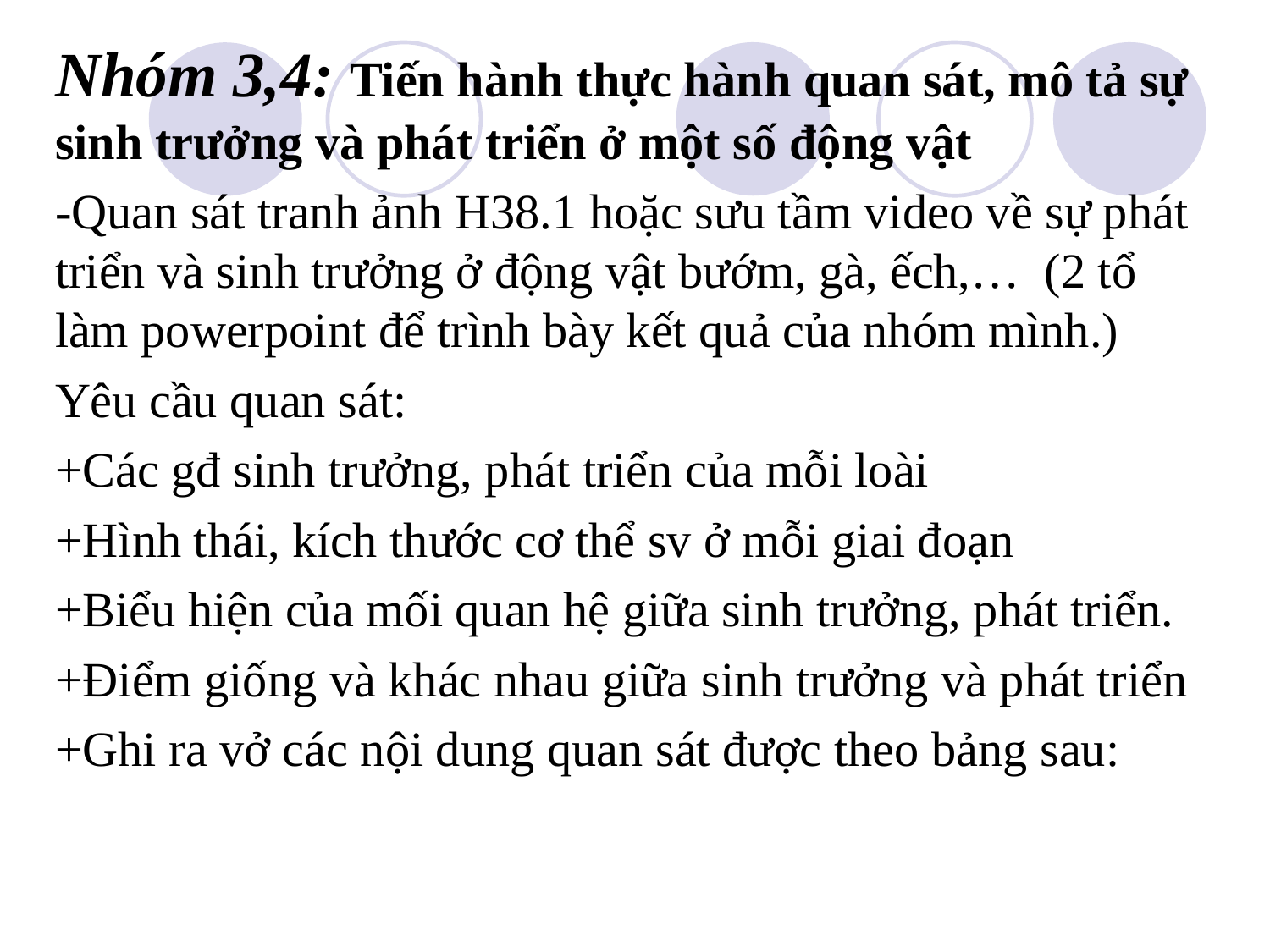

Nhóm 3,4: Tiến hành thực hành quan sát, mô tả sự sinh trưởng và phát triển ở một số động vật
-Quan sát tranh ảnh H38.1 hoặc sưu tầm video về sự phát triển và sinh trưởng ở động vật bướm, gà, ếch,…  (2 tổ làm powerpoint để trình bày kết quả của nhóm mình.)
Yêu cầu quan sát:
+Các gđ sinh trưởng, phát triển của mỗi loài
+Hình thái, kích thước cơ thể sv ở mỗi giai đoạn
+Biểu hiện của mối quan hệ giữa sinh trưởng, phát triển.
+Điểm giống và khác nhau giữa sinh trưởng và phát triển
+Ghi ra vở các nội dung quan sát được theo bảng sau: